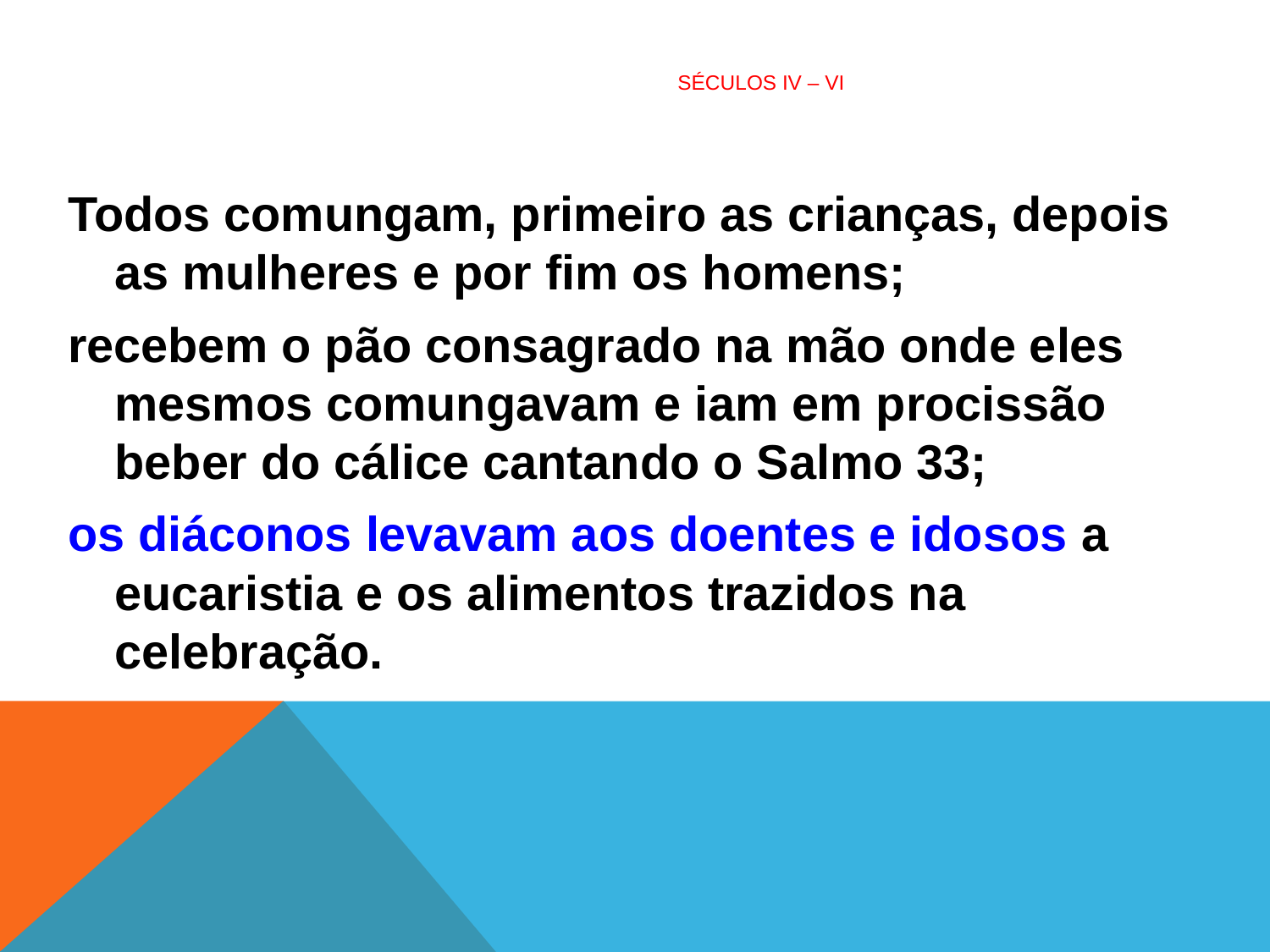

# Séculos IV – VI
Todos comungam, primeiro as crianças, depois as mulheres e por fim os homens;
recebem o pão consagrado na mão onde eles mesmos comungavam e iam em procissão beber do cálice cantando o Salmo 33;
os diáconos levavam aos doentes e idosos a eucaristia e os alimentos trazidos na celebração.